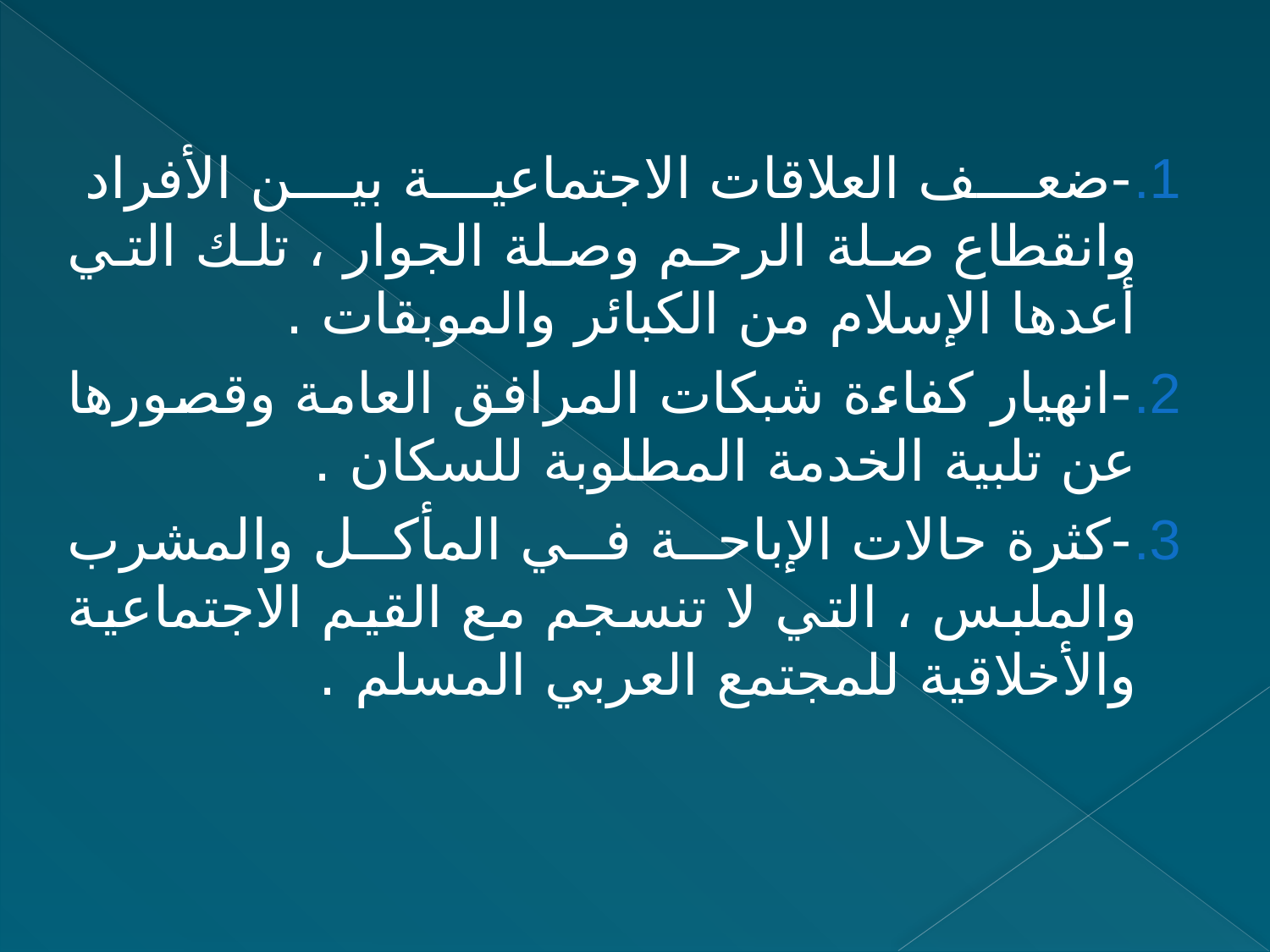

-ضعف العلاقات الاجتماعية بين الأفراد  وانقطاع صلة الرحم وصلة الجوار ، تلك التي أعدها الإسلام من الكبائر والموبقات .
-انهيار كفاءة شبكات المرافق العامة وقصورها عن تلبية الخدمة المطلوبة للسكان .
-كثرة حالات الإباحة في المأكل والمشرب والملبس ، التي لا تنسجم مع القيم الاجتماعية والأخلاقية للمجتمع العربي المسلم .